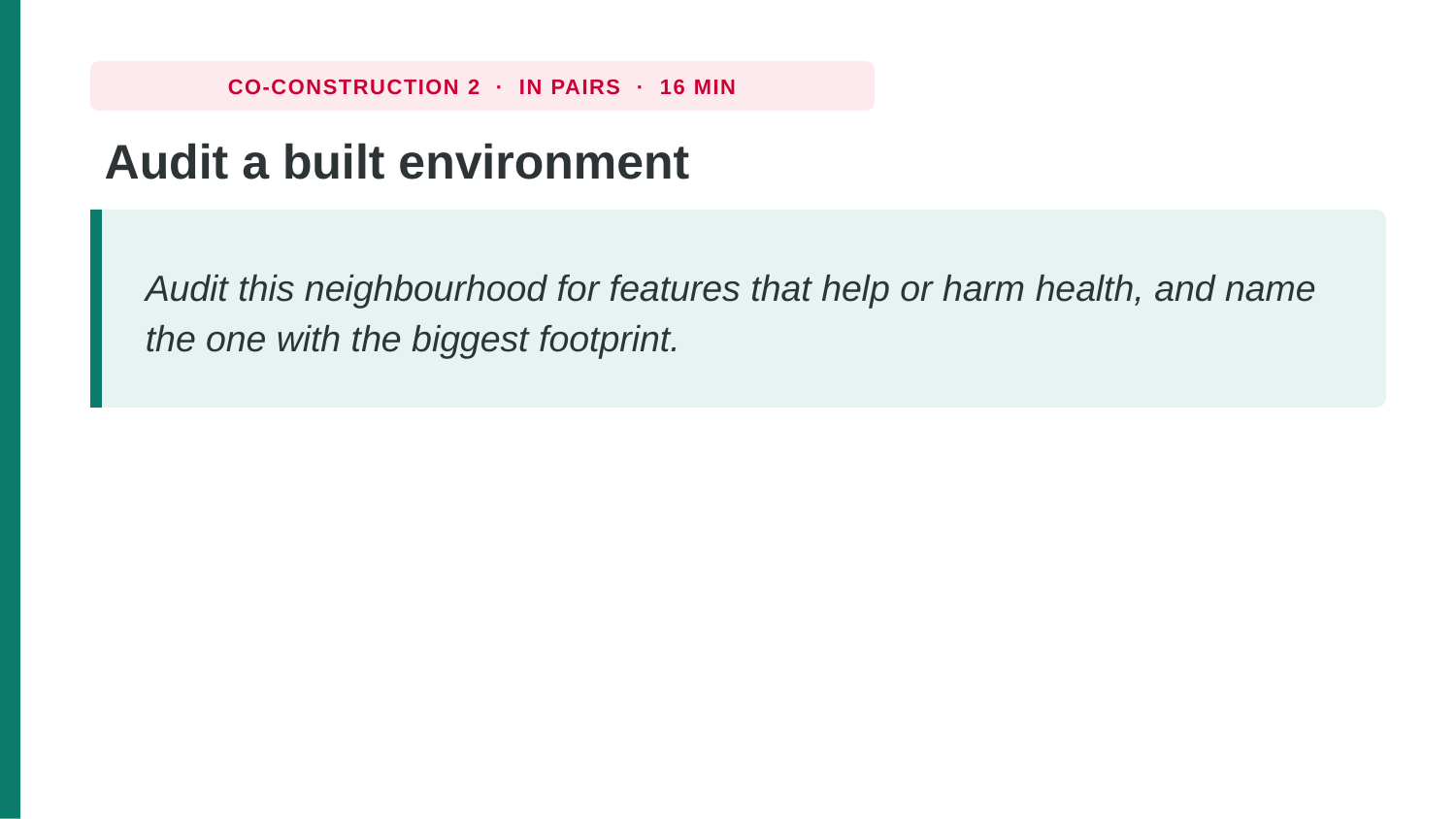

CO-CONSTRUCTION 2  ·  IN PAIRS  ·  16 MIN
Audit a built environment

Audit this neighbourhood for features that help or harm health, and name the one with the biggest footprint.